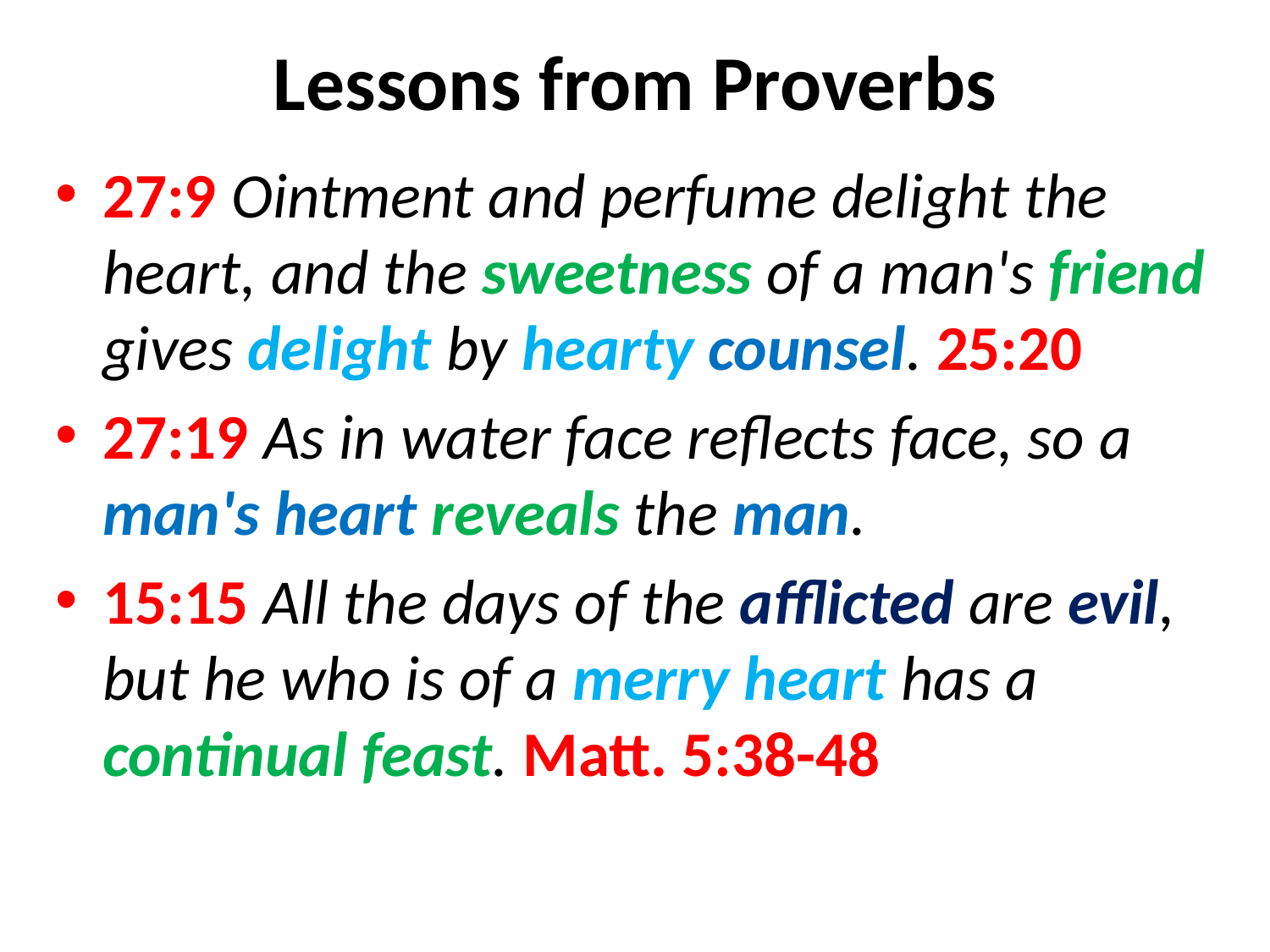

# Lessons from Proverbs
27:9 Ointment and perfume delight the heart, and the sweetness of a man's friend gives delight by hearty counsel. 25:20
27:19 As in water face reflects face, so a man's heart reveals the man.
15:15 All the days of the afflicted are evil, but he who is of a merry heart has a continual feast. Matt. 5:38-48